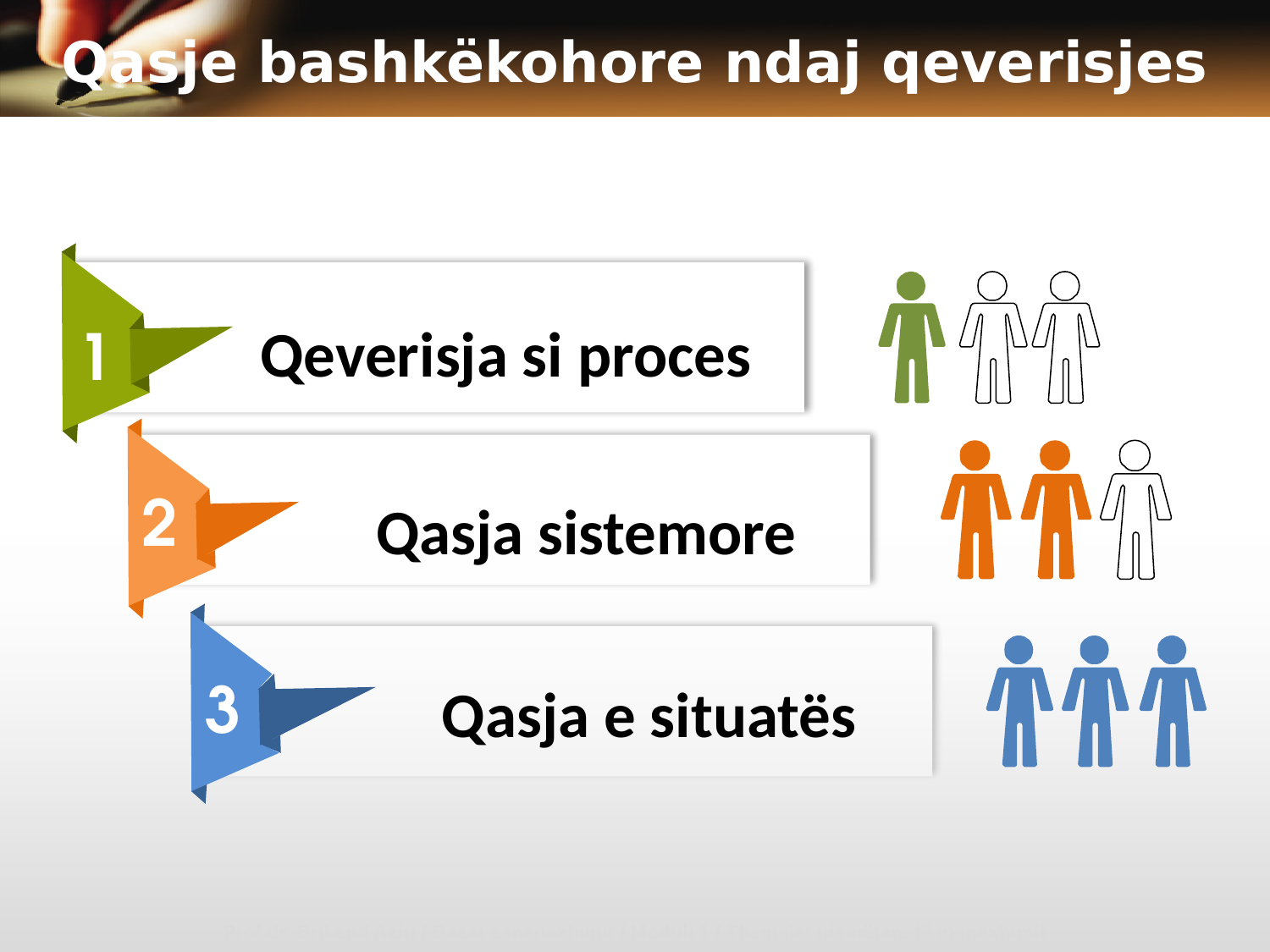

# Qasje bashkëkohore ndaj qeverisjes

Qeverisja si proces
1

2
Qasja sistemore

3
Qasja e situatës